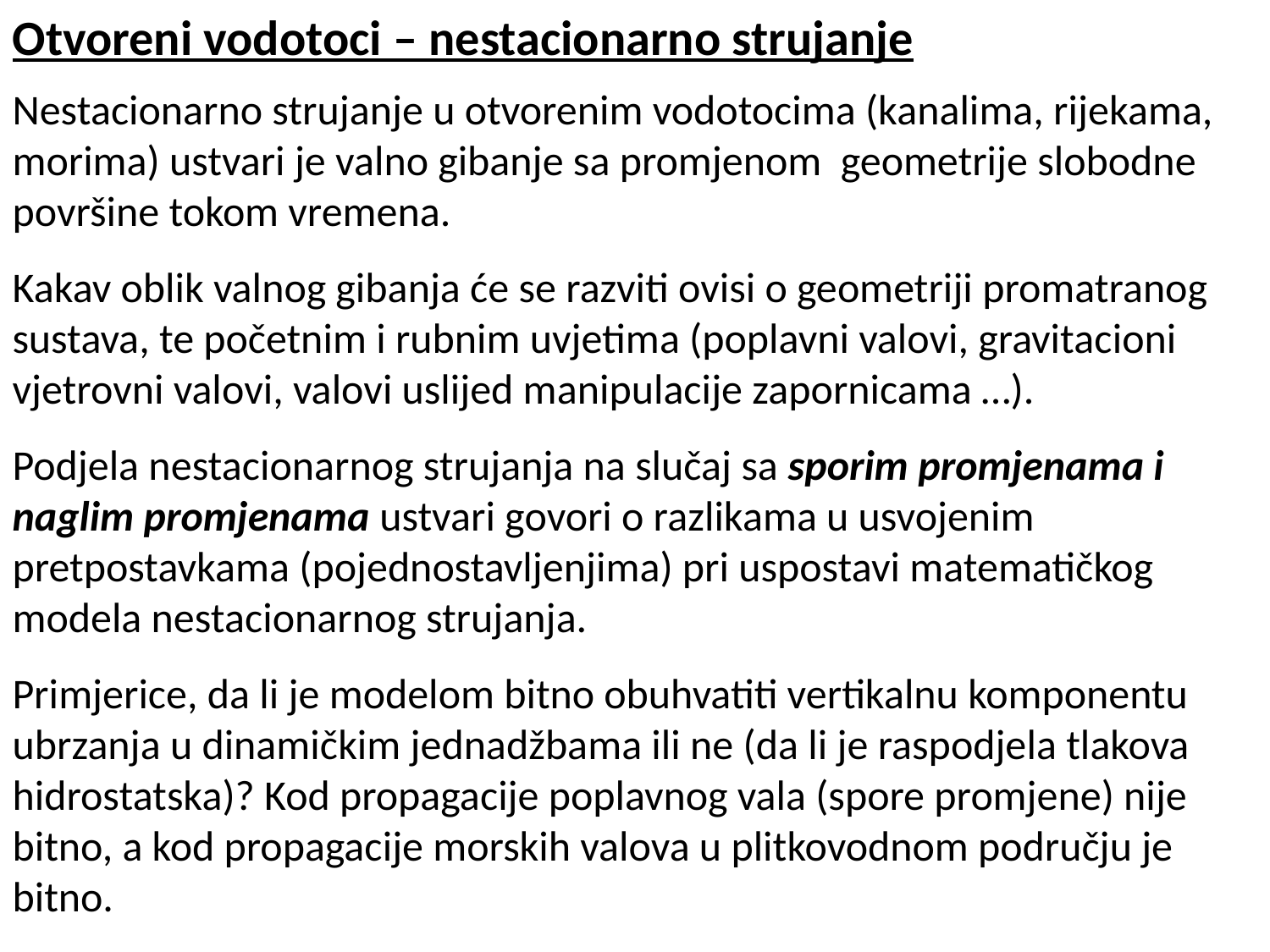

Otvoreni vodotoci – nestacionarno strujanje
Nestacionarno strujanje u otvorenim vodotocima (kanalima, rijekama, morima) ustvari je valno gibanje sa promjenom  geometrije slobodne površine tokom vremena.

Kakav oblik valnog gibanja će se razviti ovisi o geometriji promatranog sustava, te početnim i rubnim uvjetima (poplavni valovi, gravitacioni vjetrovni valovi, valovi uslijed manipulacije zapornicama …).

Podjela nestacionarnog strujanja na slučaj sa sporim promjenama i naglim promjenama ustvari govori o razlikama u usvojenim pretpostavkama (pojednostavljenjima) pri uspostavi matematičkog modela nestacionarnog strujanja.

Primjerice, da li je modelom bitno obuhvatiti vertikalnu komponentu ubrzanja u dinamičkim jednadžbama ili ne (da li je raspodjela tlakova hidrostatska)? Kod propagacije poplavnog vala (spore promjene) nije bitno, a kod propagacije morskih valova u plitkovodnom području je bitno.